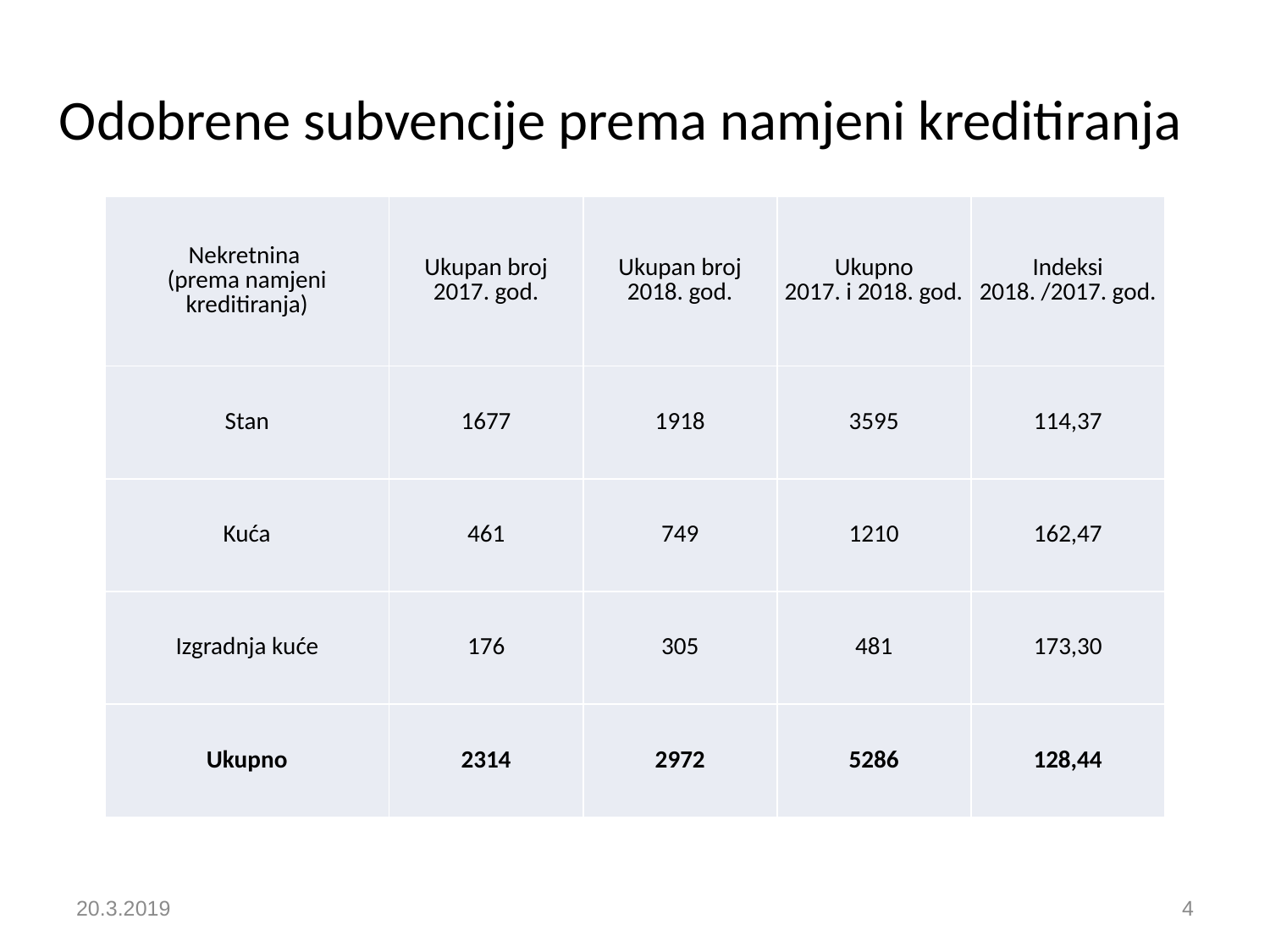

# Odobrene subvencije prema namjeni kreditiranja
| Nekretnina (prema namjeni kreditiranja) | Ukupan broj 2017. god. | Ukupan broj 2018. god. | Ukupno 2017. i 2018. god. | Indeksi 2018. /2017. god. |
| --- | --- | --- | --- | --- |
| Stan | 1677 | 1918 | 3595 | 114,37 |
| Kuća | 461 | 749 | 1210 | 162,47 |
| Izgradnja kuće | 176 | 305 | 481 | 173,30 |
| Ukupno | 2314 | 2972 | 5286 | 128,44 |
20.3.2019
4